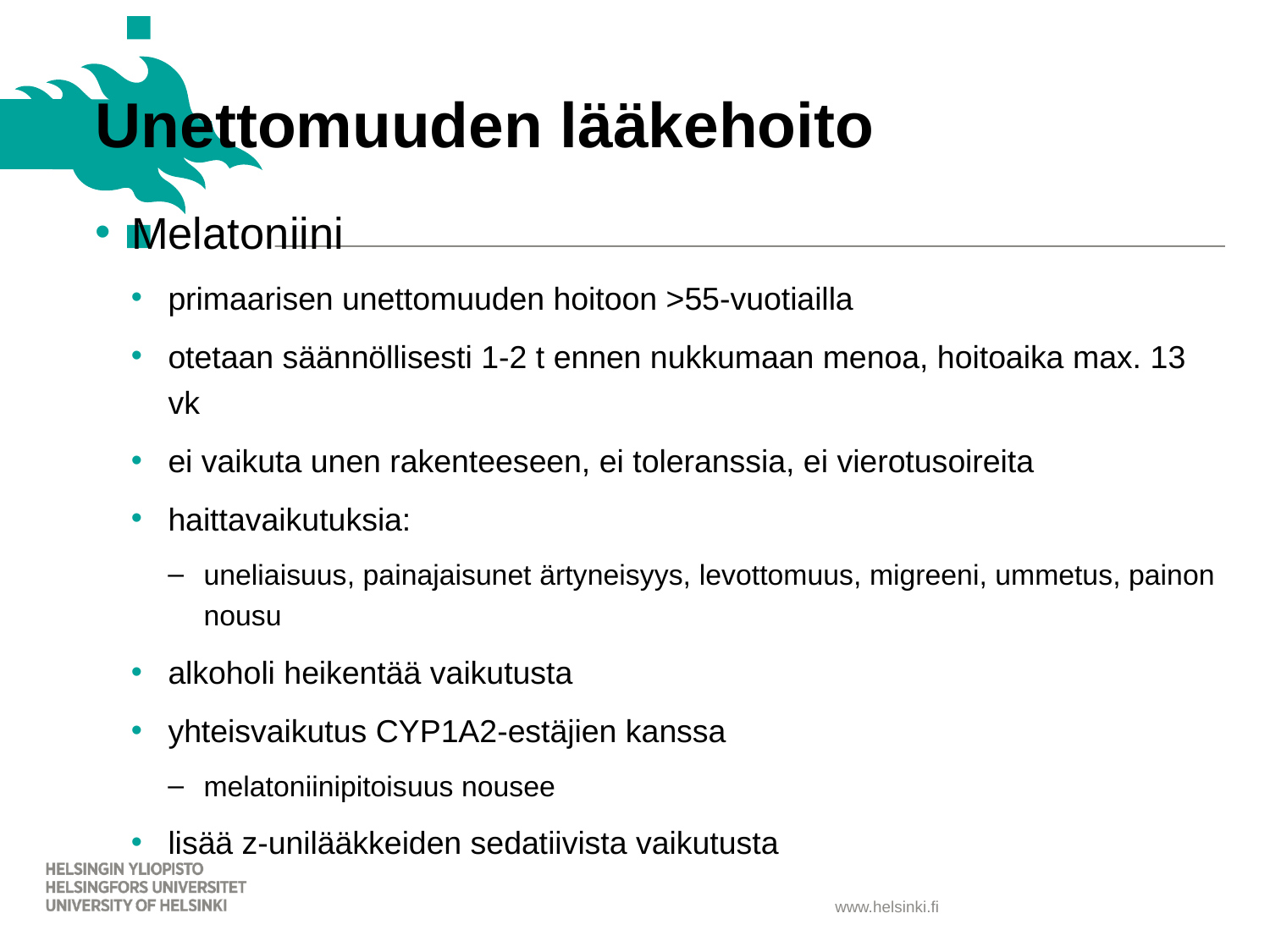

# Unettomuuden lääkehoito
Melatoniini
primaarisen unettomuuden hoitoon >55-vuotiailla
otetaan säännöllisesti 1-2 t ennen nukkumaan menoa, hoitoaika max. 13 vk
ei vaikuta unen rakenteeseen, ei toleranssia, ei vierotusoireita
haittavaikutuksia:
uneliaisuus, painajaisunet ärtyneisyys, levottomuus, migreeni, ummetus, painon nousu
alkoholi heikentää vaikutusta
yhteisvaikutus CYP1A2-estäjien kanssa
melatoniinipitoisuus nousee
lisää z-unilääkkeiden sedatiivista vaikutusta